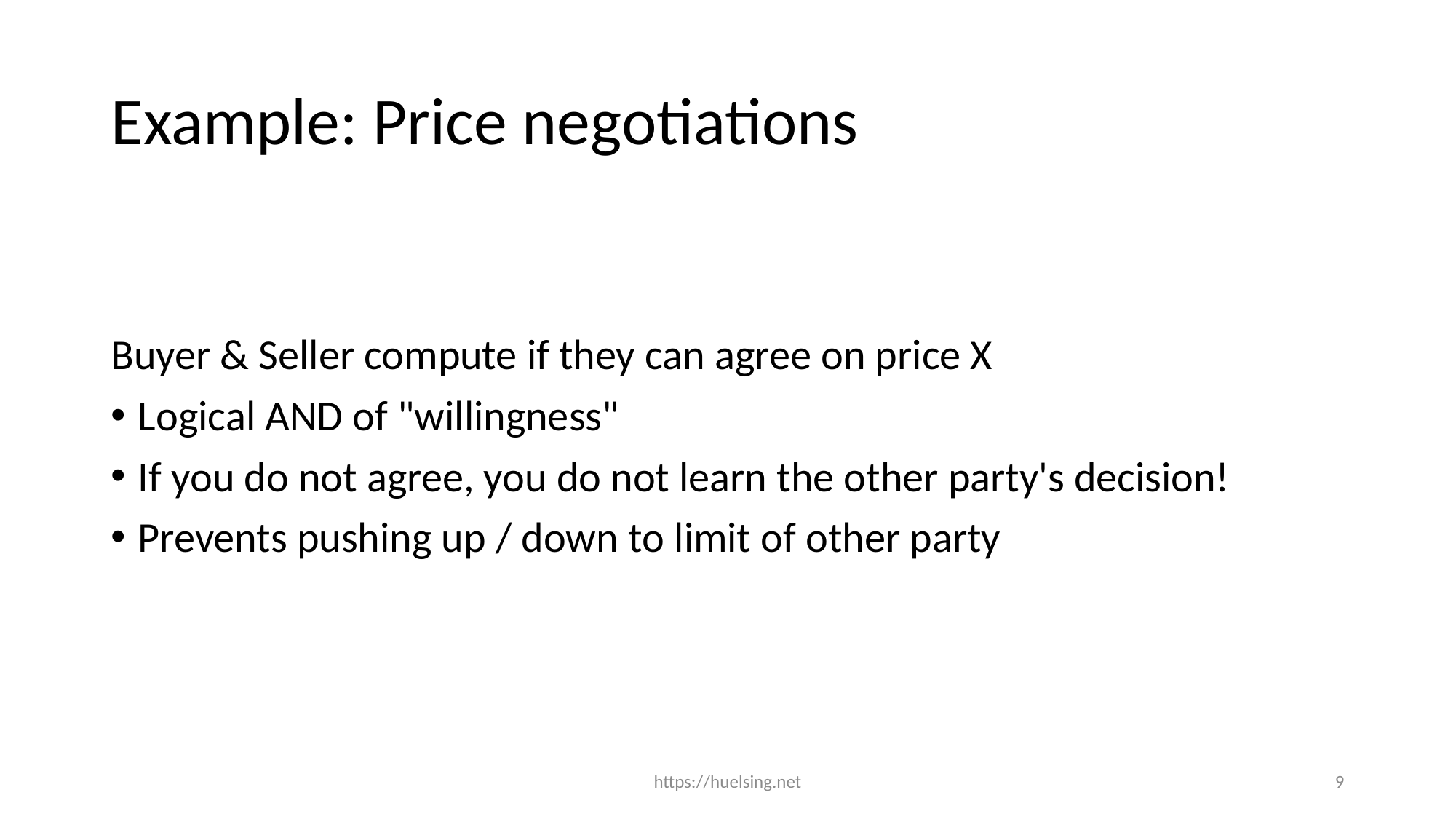

# Example: Price negotiations
Buyer & Seller compute if they can agree on price X
Logical AND of "willingness"
If you do not agree, you do not learn the other party's decision!
Prevents pushing up / down to limit of other party

https://huelsing.net
9